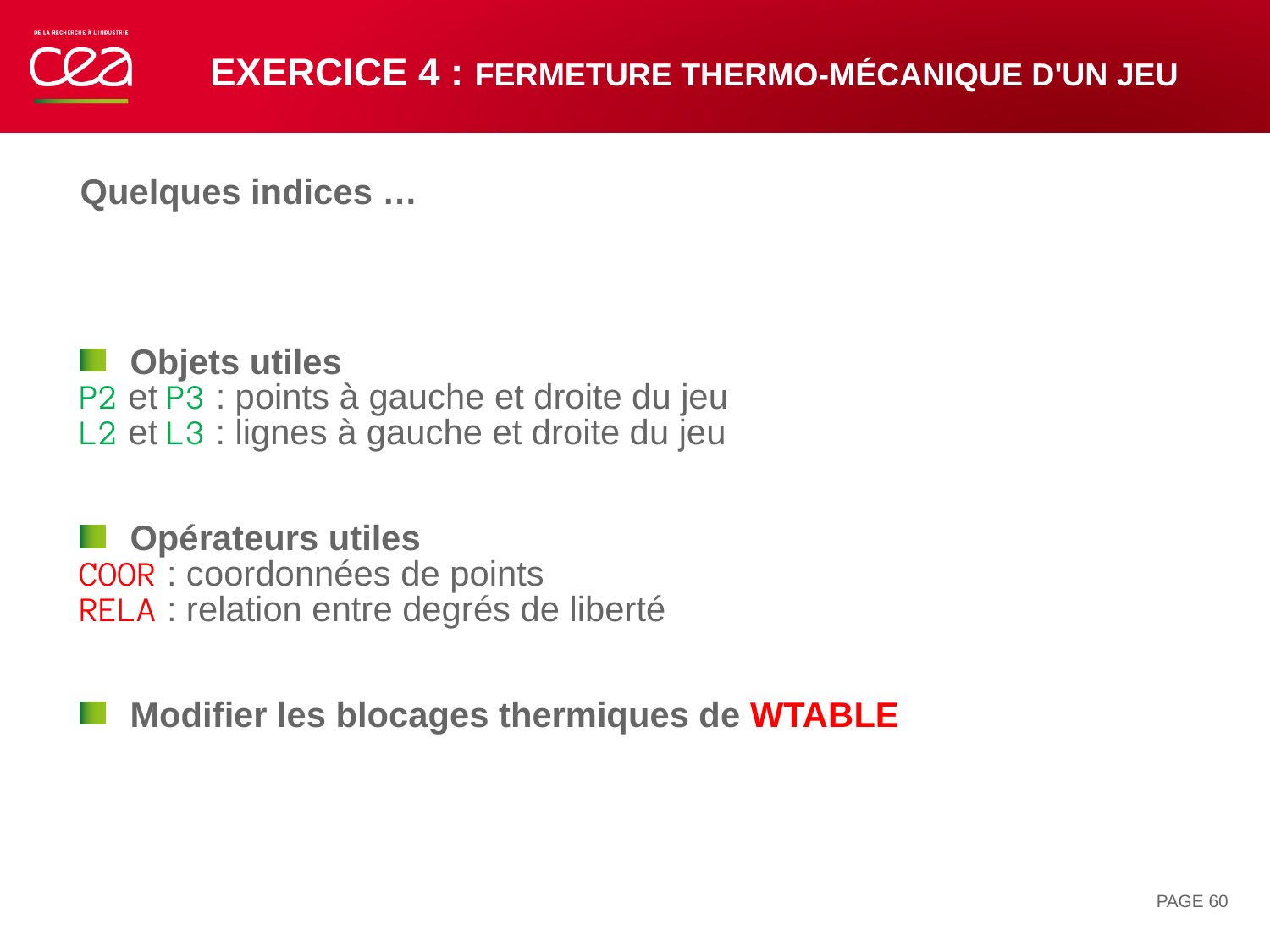

# Exercice 4 : fermeture thermo-mécanique d'un jeu
Quelques indices …

Objets utiles
P2 et P3 : points à gauche et droite du jeu
L2 et L3 : lignes à gauche et droite du jeu

Opérateurs utiles
COOR : coordonnées de points
RELA : relation entre degrés de liberté

Modifier les blocages thermiques de WTABLE
PAGE 60